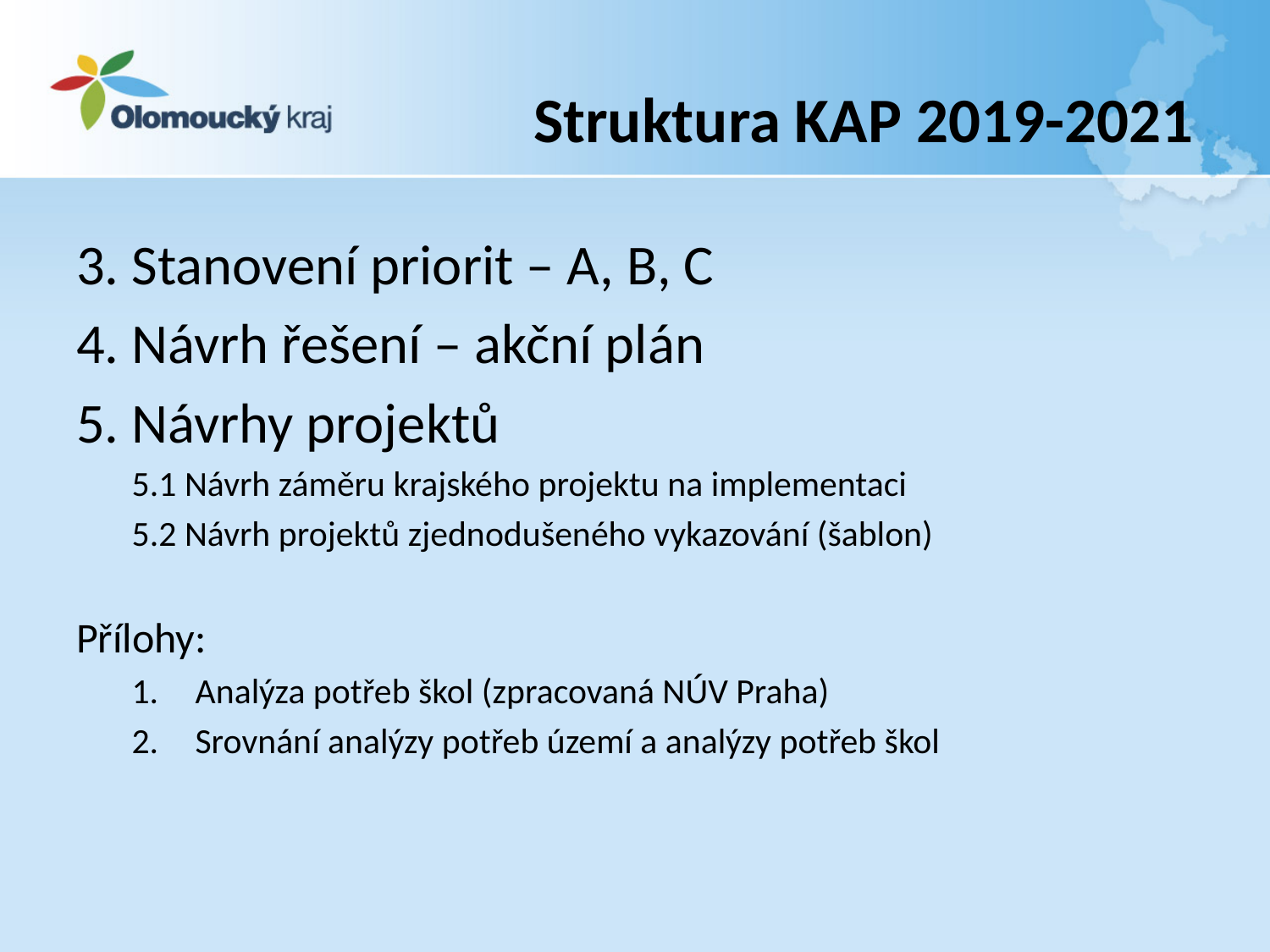

# Struktura KAP 2019-2021
3. Stanovení priorit – A, B, C
4. Návrh řešení – akční plán
5. Návrhy projektů
5.1 Návrh záměru krajského projektu na implementaci
5.2 Návrh projektů zjednodušeného vykazování (šablon)

Přílohy:
Analýza potřeb škol (zpracovaná NÚV Praha)
Srovnání analýzy potřeb území a analýzy potřeb škol